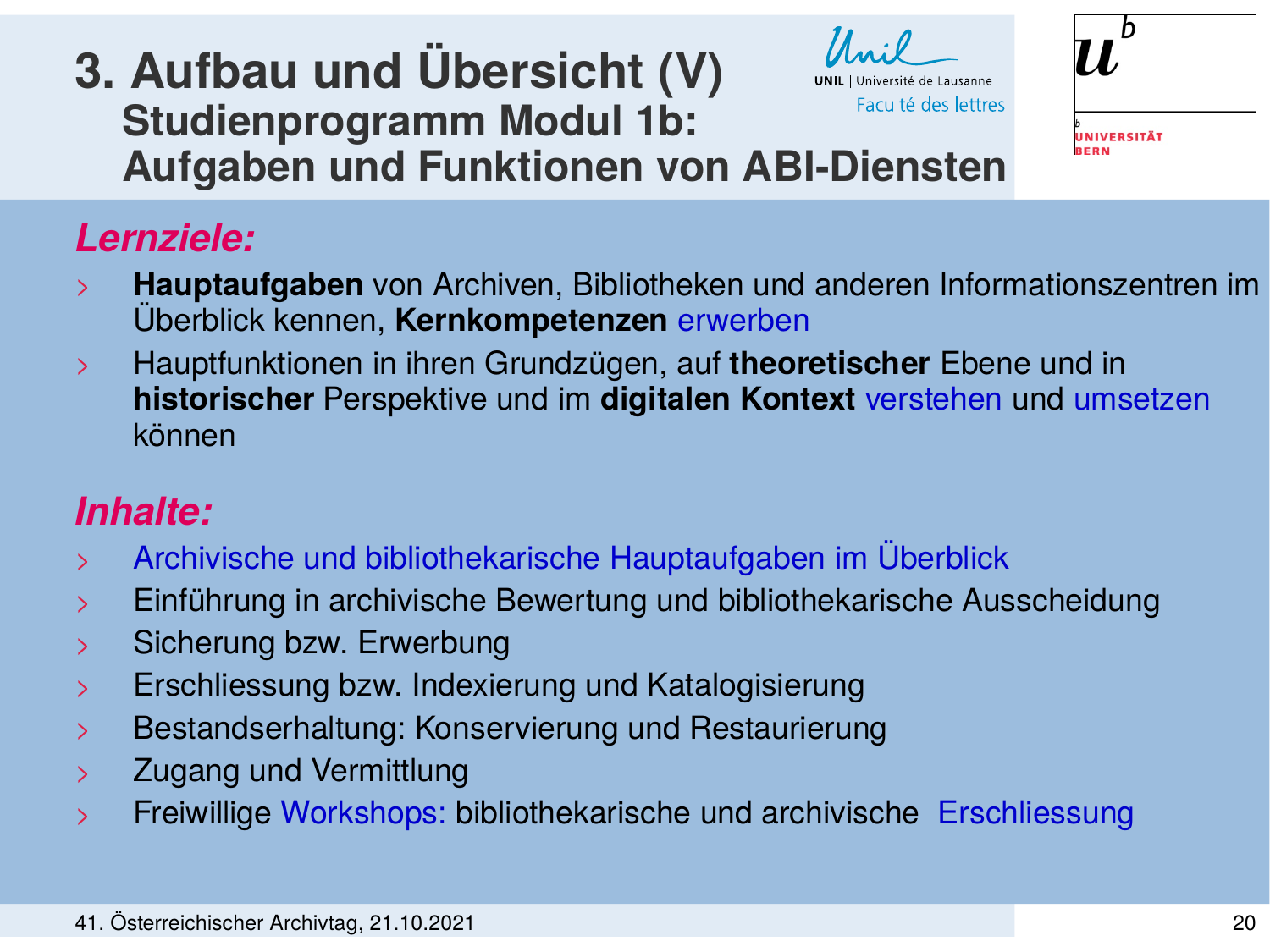

# 3. Aufbau und Übersicht (V) Studienprogramm Modul 1b: Aufgaben und Funktionen von ABI-Diensten
Lernziele:
Hauptaufgaben von Archiven, Bibliotheken und anderen Informationszentren im Überblick kennen, Kernkompetenzen erwerben
Hauptfunktionen in ihren Grundzügen, auf theoretischer Ebene und in historischer Perspektive und im digitalen Kontext verstehen und umsetzen können

Inhalte:
Archivische und bibliothekarische Hauptaufgaben im Überblick
Einführung in archivische Bewertung und bibliothekarische Ausscheidung
Sicherung bzw. Erwerbung
Erschliessung bzw. Indexierung und Katalogisierung
Bestandserhaltung: Konservierung und Restaurierung
Zugang und Vermittlung
Freiwillige Workshops: bibliothekarische und archivische  Erschliessung
41. Österreichischer Archivtag, 21.10.2021

20